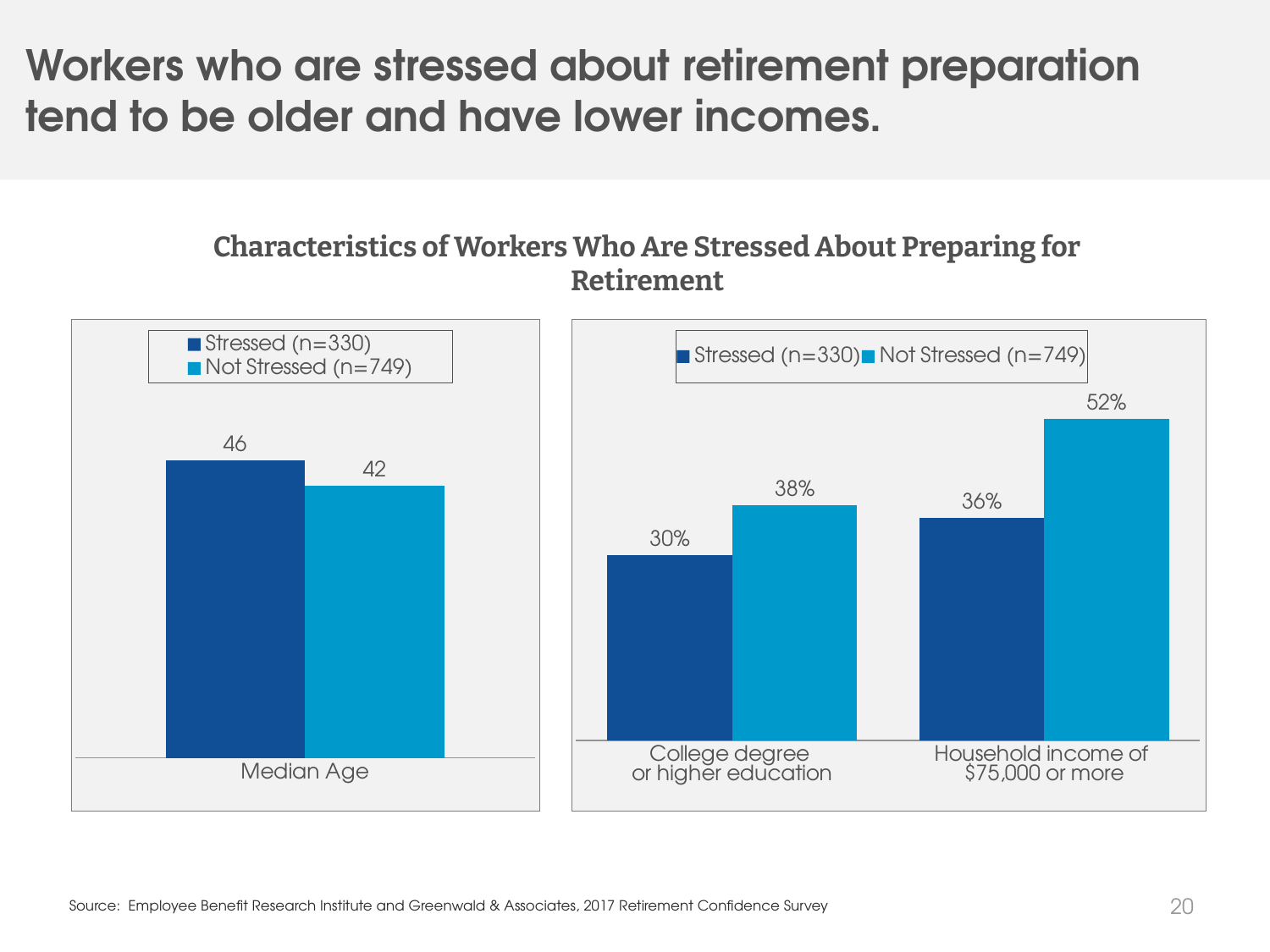

Workers who are stressed about retirement preparation tend to be older and have lower incomes.
Characteristics of Workers Who Are Stressed About Preparing for Retirement

### Chart

| Category | Stressed (n=330) | Not Stressed (n=749) |
|---|---|---|
| Median Age | 46.0 | 42.0 |

### Chart

| Category | Stressed (n=330) | Not Stressed (n=749) |
|---|---|---|
| College degree
or higher education | 0.3 | 0.38 |
| Household income of
$75,000 or more | 0.36 | 0.52 |
20
Source:  Employee Benefit Research Institute and Greenwald & Associates, 2017 Retirement Confidence Survey